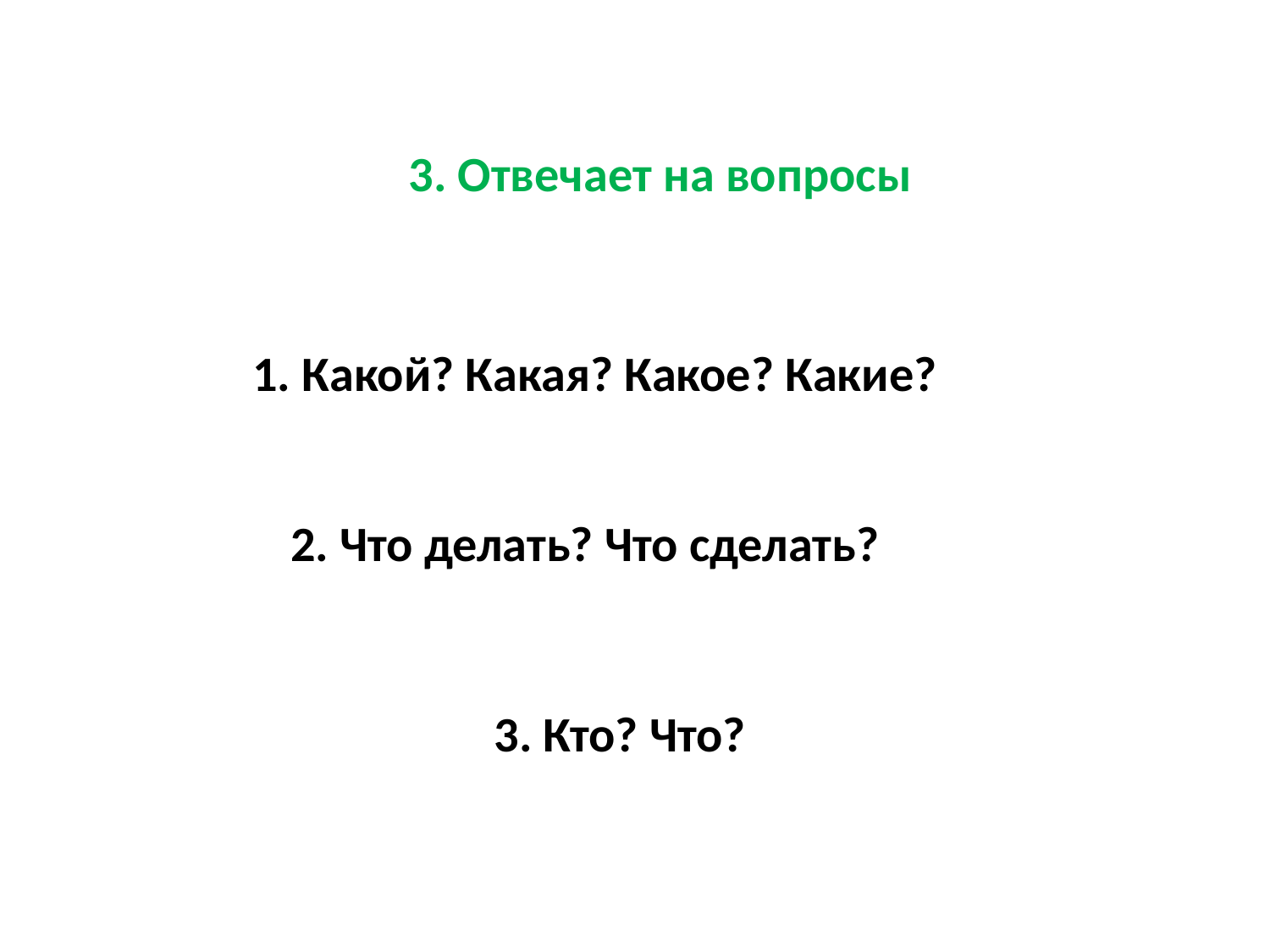

3. Отвечает на вопросы
1. Какой? Какая? Какое? Какие?
2. Что делать? Что сделать?
3. Кто? Что?